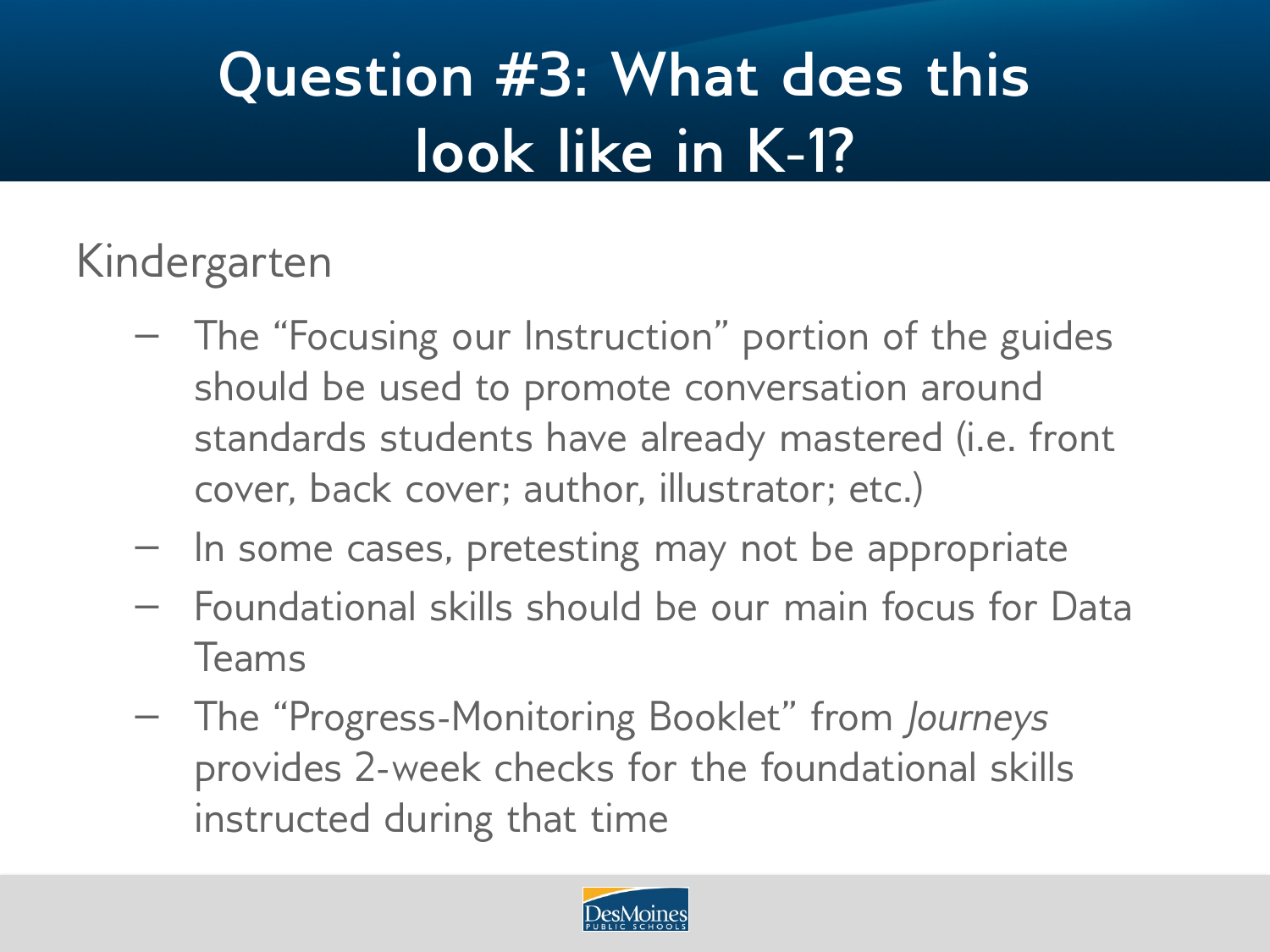

# Question #3: What does this look like in K-1?
Kindergarten
The “Focusing our Instruction” portion of the guides should be used to promote conversation around standards students have already mastered (i.e. front cover, back cover; author, illustrator; etc.)
In some cases, pretesting may not be appropriate
Foundational skills should be our main focus for Data Teams
The “Progress-Monitoring Booklet” from Journeys provides 2-week checks for the foundational skills instructed during that time